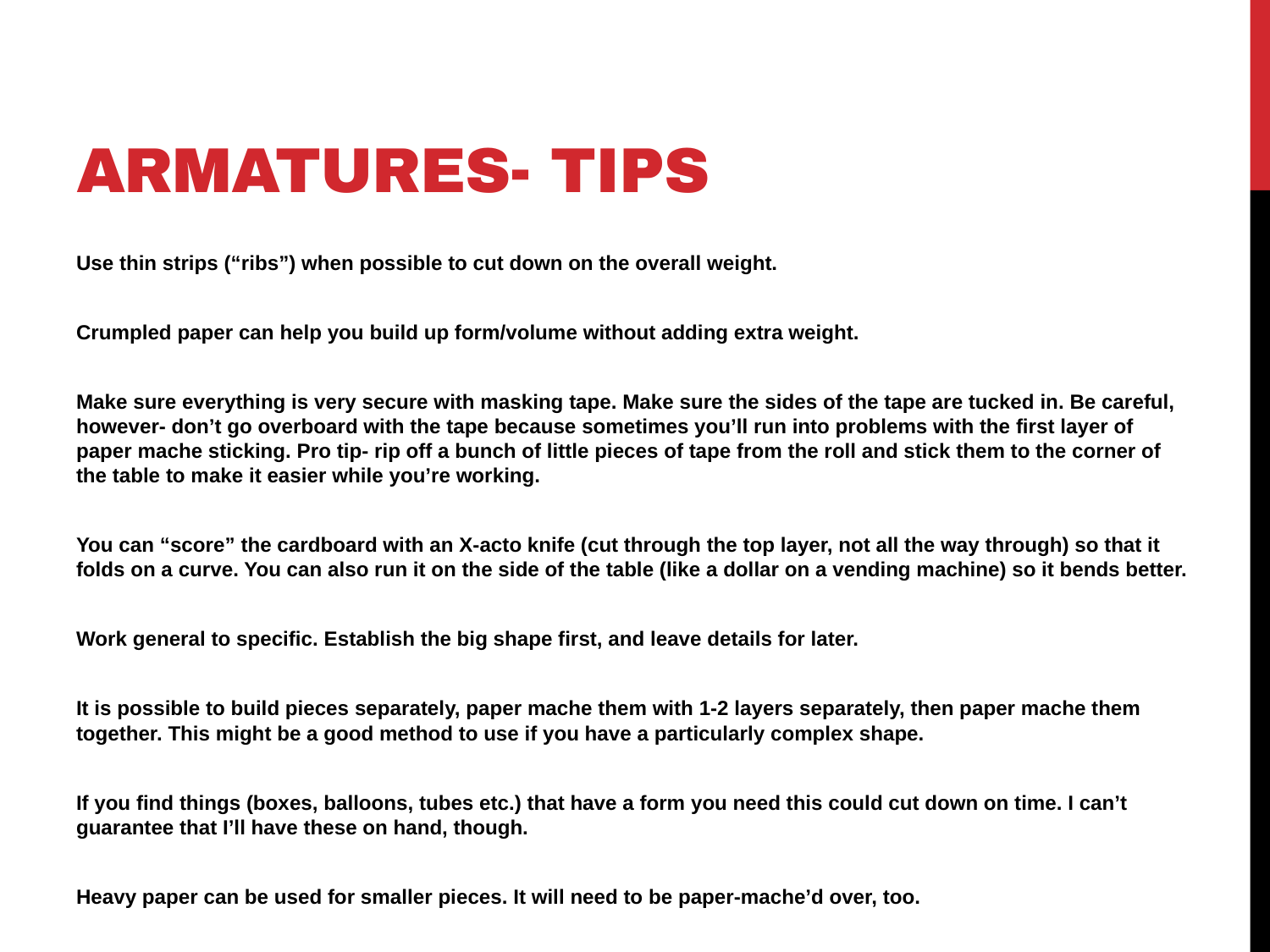

# Armatures- Tips
Use thin strips (“ribs”) when possible to cut down on the overall weight.

Crumpled paper can help you build up form/volume without adding extra weight.

Make sure everything is very secure with masking tape. Make sure the sides of the tape are tucked in. Be careful, however- don’t go overboard with the tape because sometimes you’ll run into problems with the first layer of paper mache sticking. Pro tip- rip off a bunch of little pieces of tape from the roll and stick them to the corner of the table to make it easier while you’re working.

You can “score” the cardboard with an X-acto knife (cut through the top layer, not all the way through) so that it folds on a curve. You can also run it on the side of the table (like a dollar on a vending machine) so it bends better.

Work general to specific. Establish the big shape first, and leave details for later.

It is possible to build pieces separately, paper mache them with 1-2 layers separately, then paper mache them together. This might be a good method to use if you have a particularly complex shape.

If you find things (boxes, balloons, tubes etc.) that have a form you need this could cut down on time. I can’t guarantee that I’ll have these on hand, though.

Heavy paper can be used for smaller pieces. It will need to be paper-mache’d over, too.